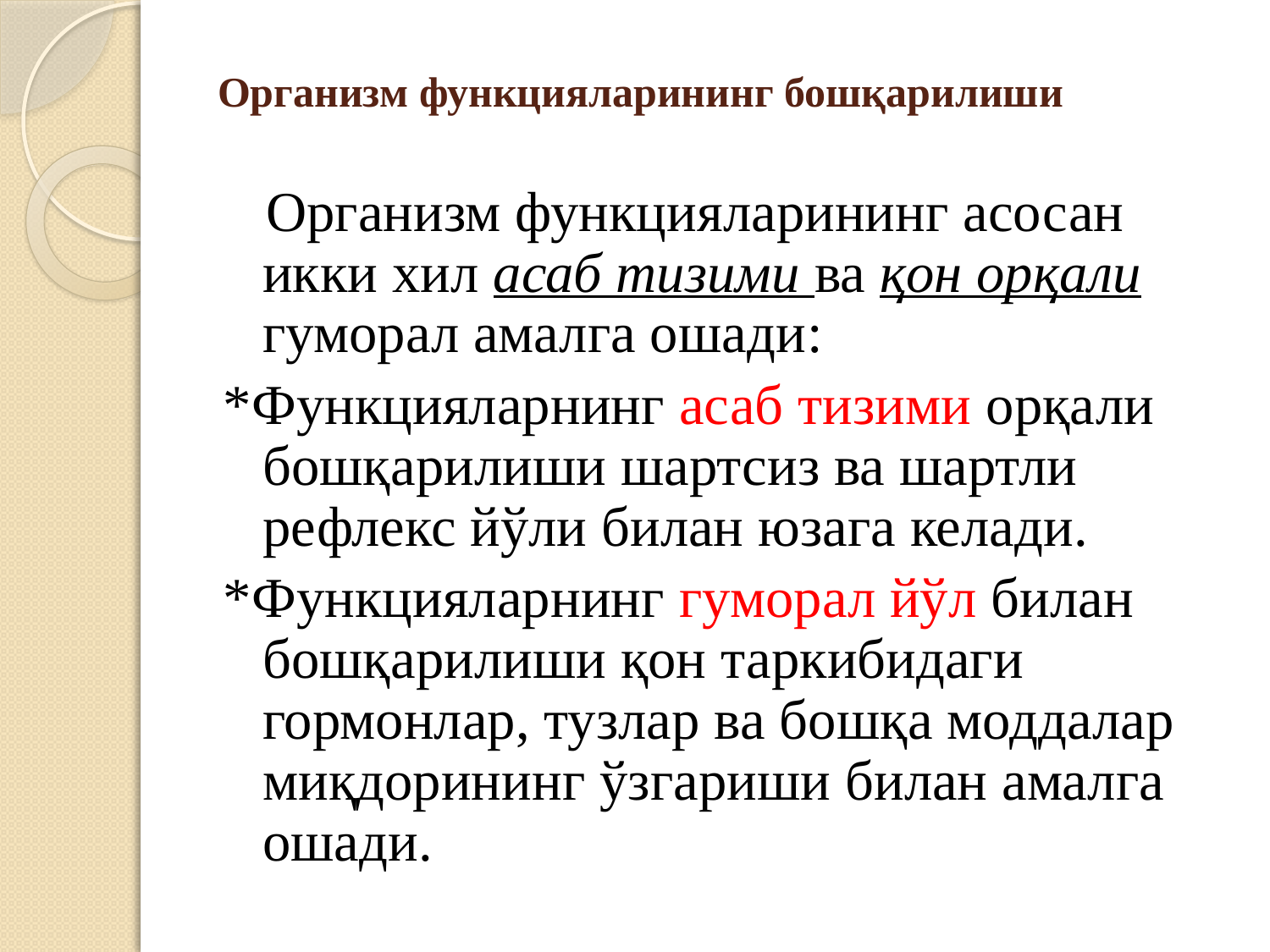

# Организм функцияларининг бошқарилиши
   Организм функцияларининг асосан икки хил асаб тизими ва қон орқали гуморал амалга ошади:
*Функцияларнинг асаб тизими орқали бошқарилиши шартсиз ва шартли рефлекс йўли билан юзага келади.
*Функцияларнинг гуморал йўл билан бошқарилиши қон таркибидаги гормонлар, тузлар ва бошқа моддалар миқдорининг ўзгариши билан амалга ошади.